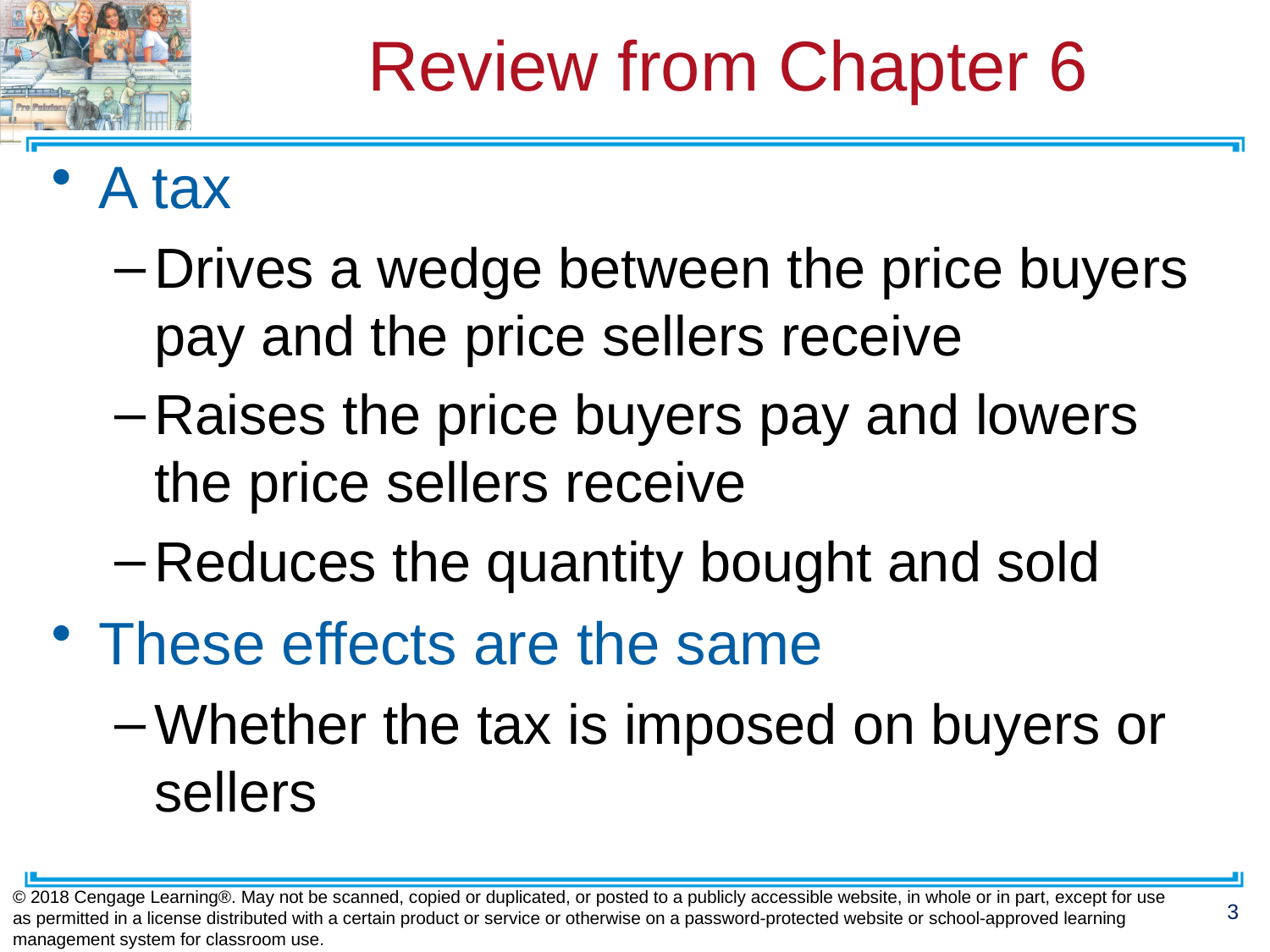

# Review from Chapter 6
A tax
Drives a wedge between the price buyers pay and the price sellers receive
Raises the price buyers pay and lowers the price sellers receive
Reduces the quantity bought and sold
These effects are the same
Whether the tax is imposed on buyers or sellers
© 2018 Cengage Learning®. May not be scanned, copied or duplicated, or posted to a publicly accessible website, in whole or in part, except for use as permitted in a license distributed with a certain product or service or otherwise on a password-protected website or school-approved learning management system for classroom use.
3